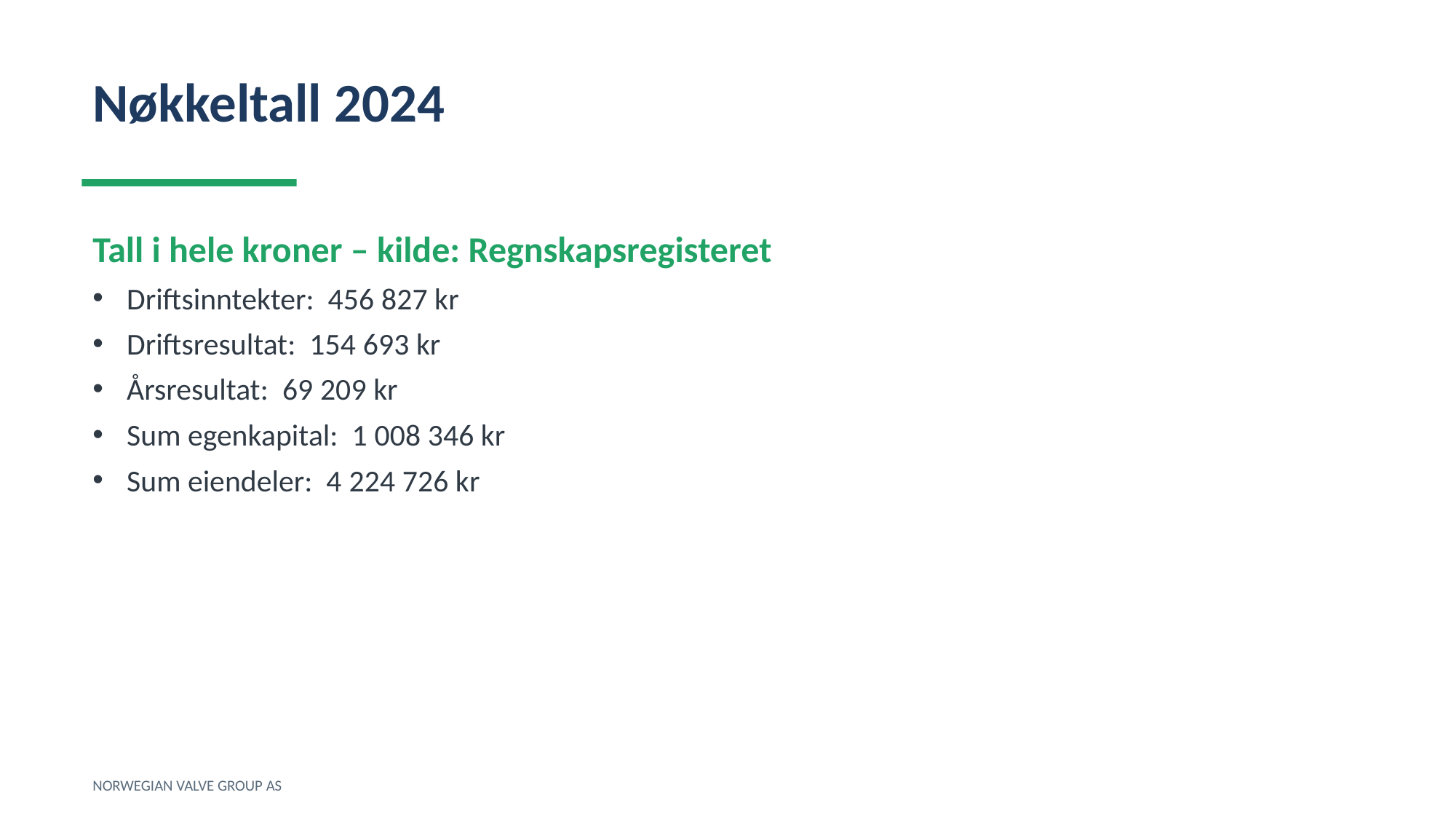

Nøkkeltall 2024

Tall i hele kroner – kilde: Regnskapsregisteret
Driftsinntekter:  456 827 kr
Driftsresultat:  154 693 kr
Årsresultat:  69 209 kr
Sum egenkapital:  1 008 346 kr
Sum eiendeler:  4 224 726 kr
NORWEGIAN VALVE GROUP AS